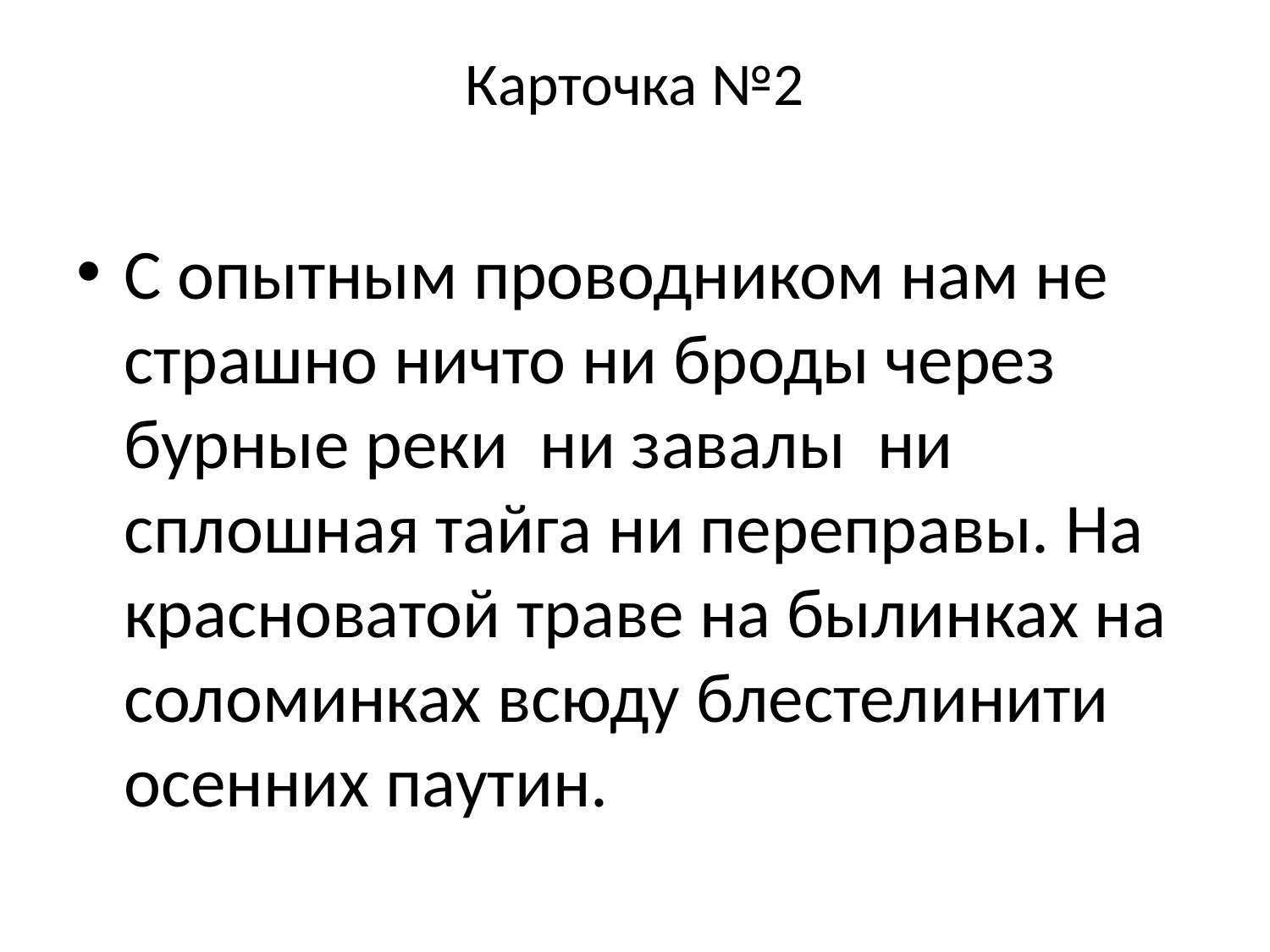

# Карточка №2
С опытным проводником нам не страшно ничто ни броды через бурные реки  ни завалы  ни сплошная тайга ни переправы. На красноватой траве на былинках на соломинках всюду блестелинити осенних паутин.